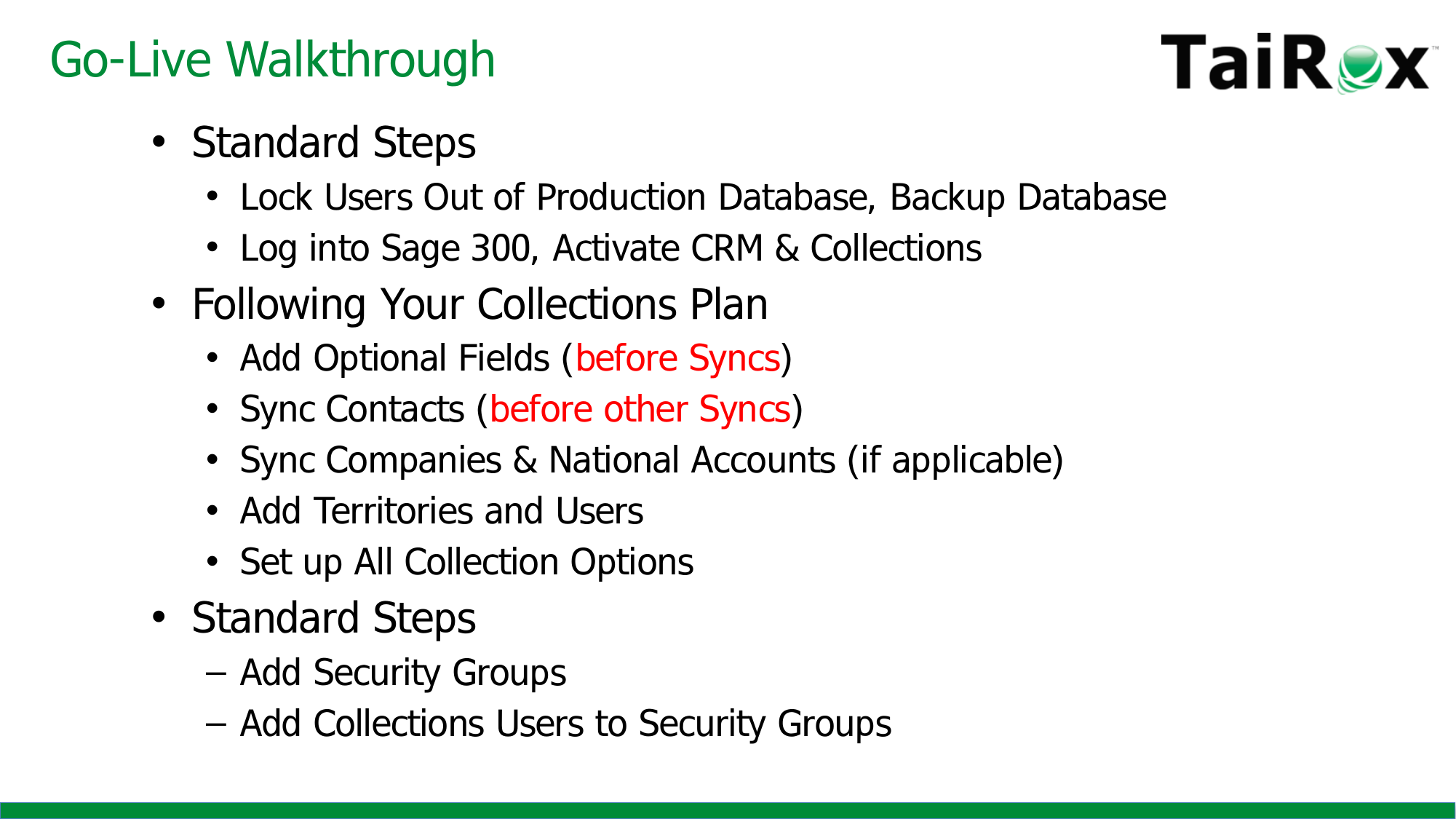

# Go-Live Walkthrough
Standard Steps
Lock Users Out of Production Database, Backup Database
Log into Sage 300, Activate CRM & Collections
Following Your Collections Plan
Add Optional Fields (before Syncs)
Sync Contacts (before other Syncs)
Sync Companies & National Accounts (if applicable)
Add Territories and Users
Set up All Collection Options
Standard Steps
Add Security Groups
Add Collections Users to Security Groups